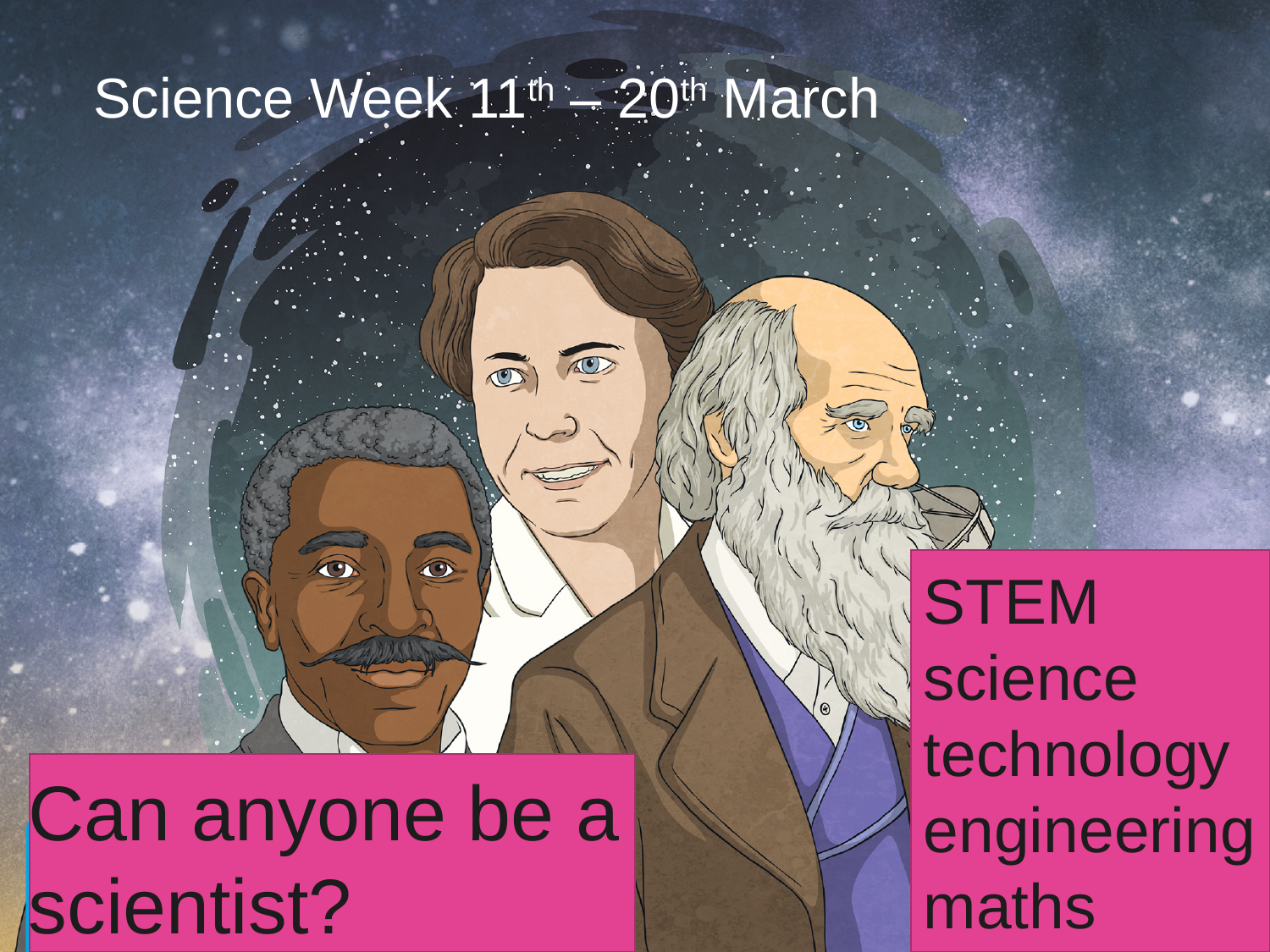

Science Week 11th – 20th March

STEM
science
technology engineering
maths

Can anyone be a scientist?